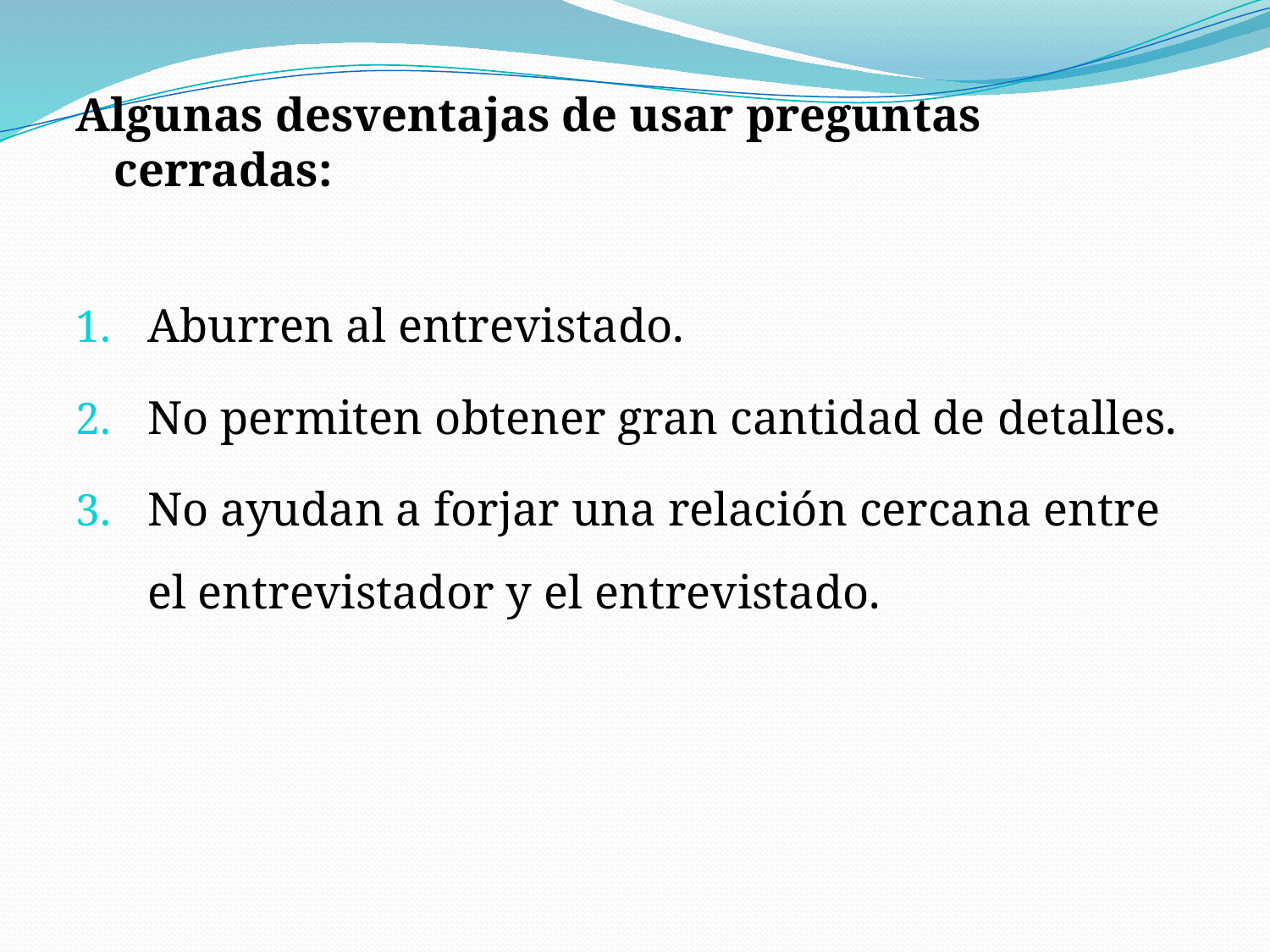

Algunas desventajas de usar preguntas cerradas:

Aburren al entrevistado.
No permiten obtener gran cantidad de detalles.
No ayudan a forjar una relación cercana entre el entrevistador y el entrevistado.